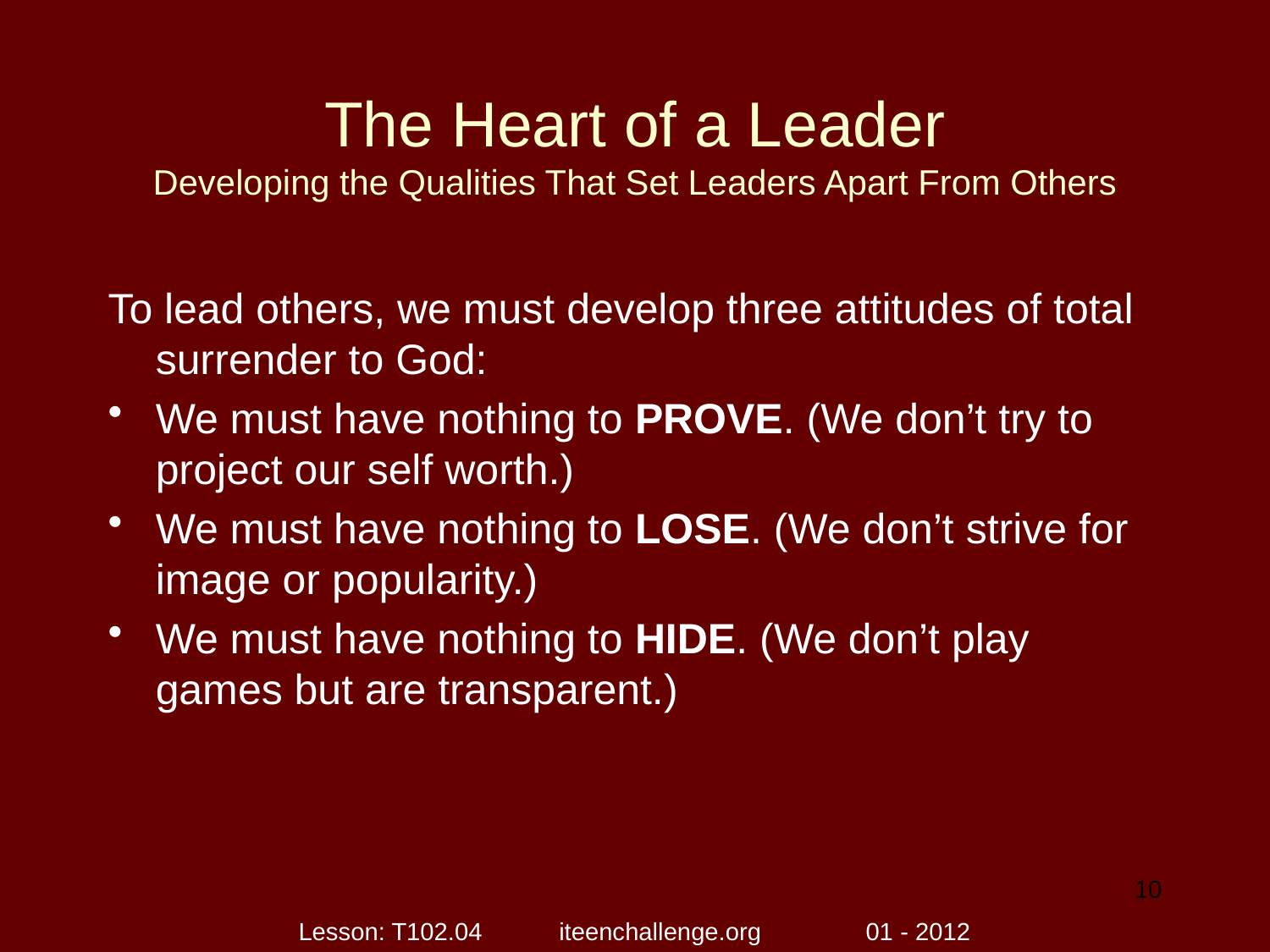

# The Heart of a Leader Developing the Qualities That Set Leaders Apart From Others
To lead others, we must develop three attitudes of total surrender to God:
We must have nothing to PROVE. (We don’t try to project our self worth.)
We must have nothing to LOSE. (We don’t strive for image or popularity.)
We must have nothing to HIDE. (We don’t play games but are transparent.)
10
Lesson: T102.04           iteenchallenge.org               01 - 2012